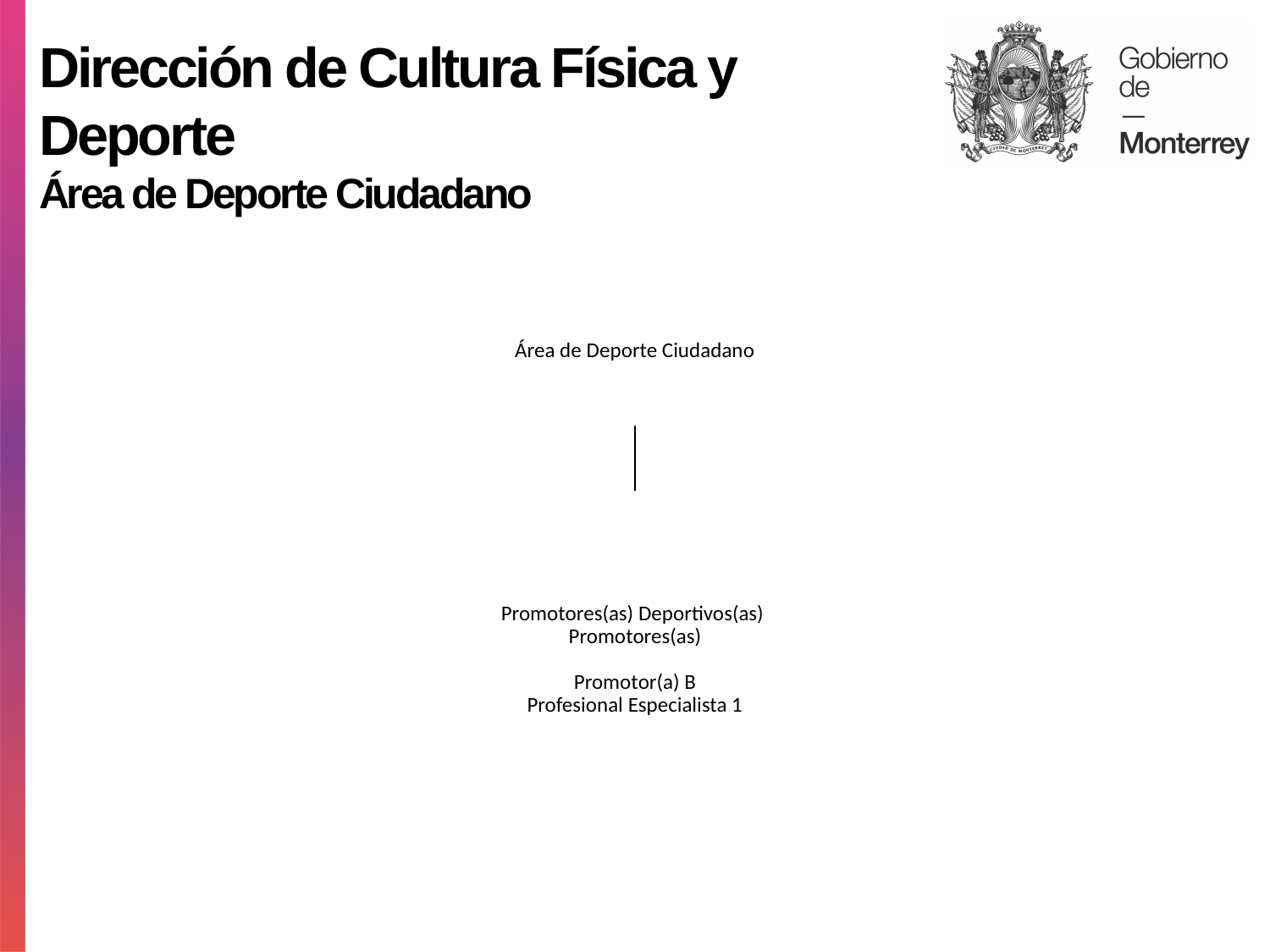

Dirección de Cultura Física y Deporte
Área de Deporte Ciudadano
Área de Deporte Ciudadano
Promotores(as) Deportivos(as)
Promotores(as)

Promotor(a) B
Profesional Especialista 1